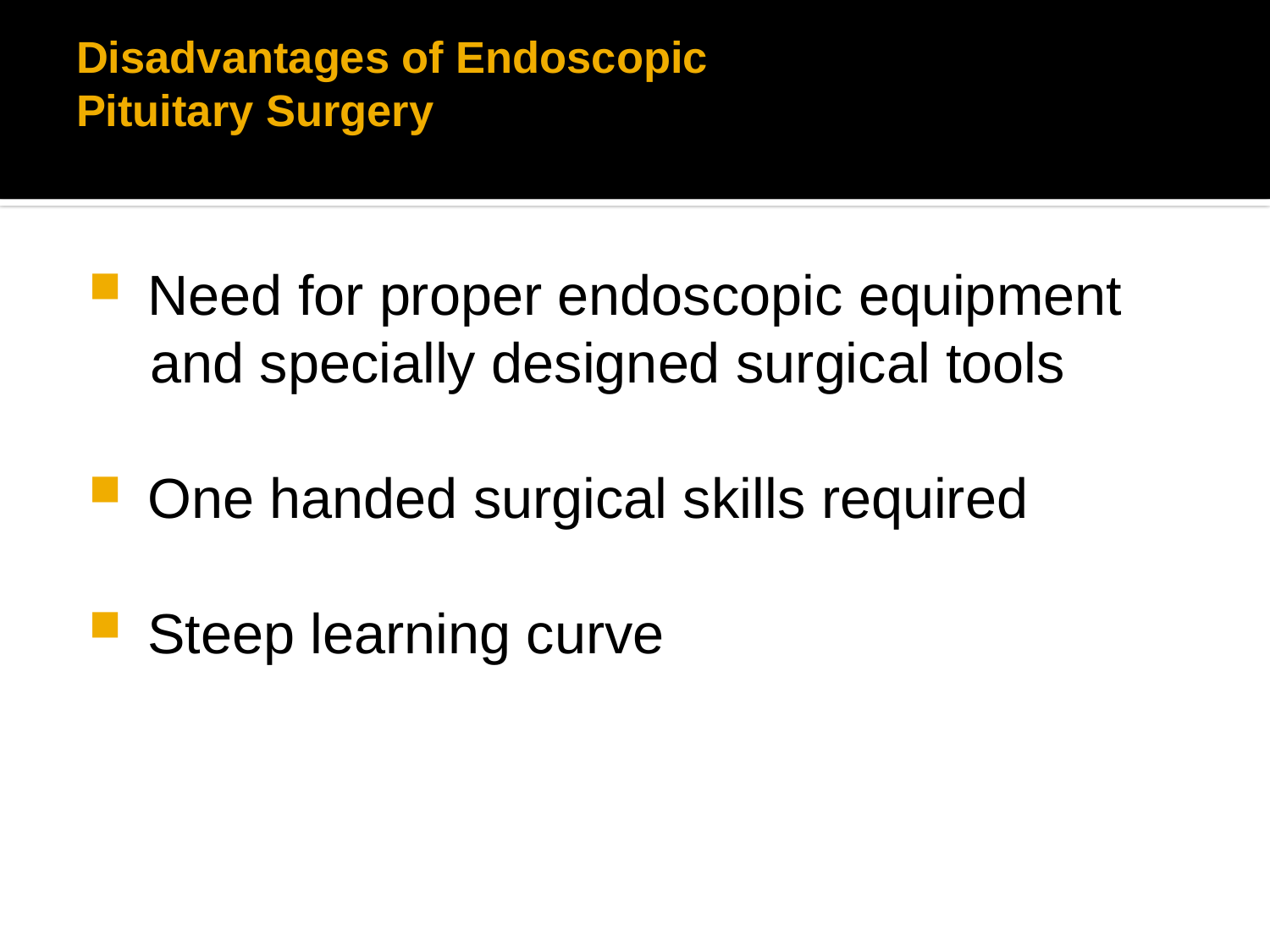

# Disadvantages of Endoscopic Pituitary Surgery
 Need for proper endoscopic equipment
    and specially designed surgical tools

 One handed surgical skills required

 Steep learning curve